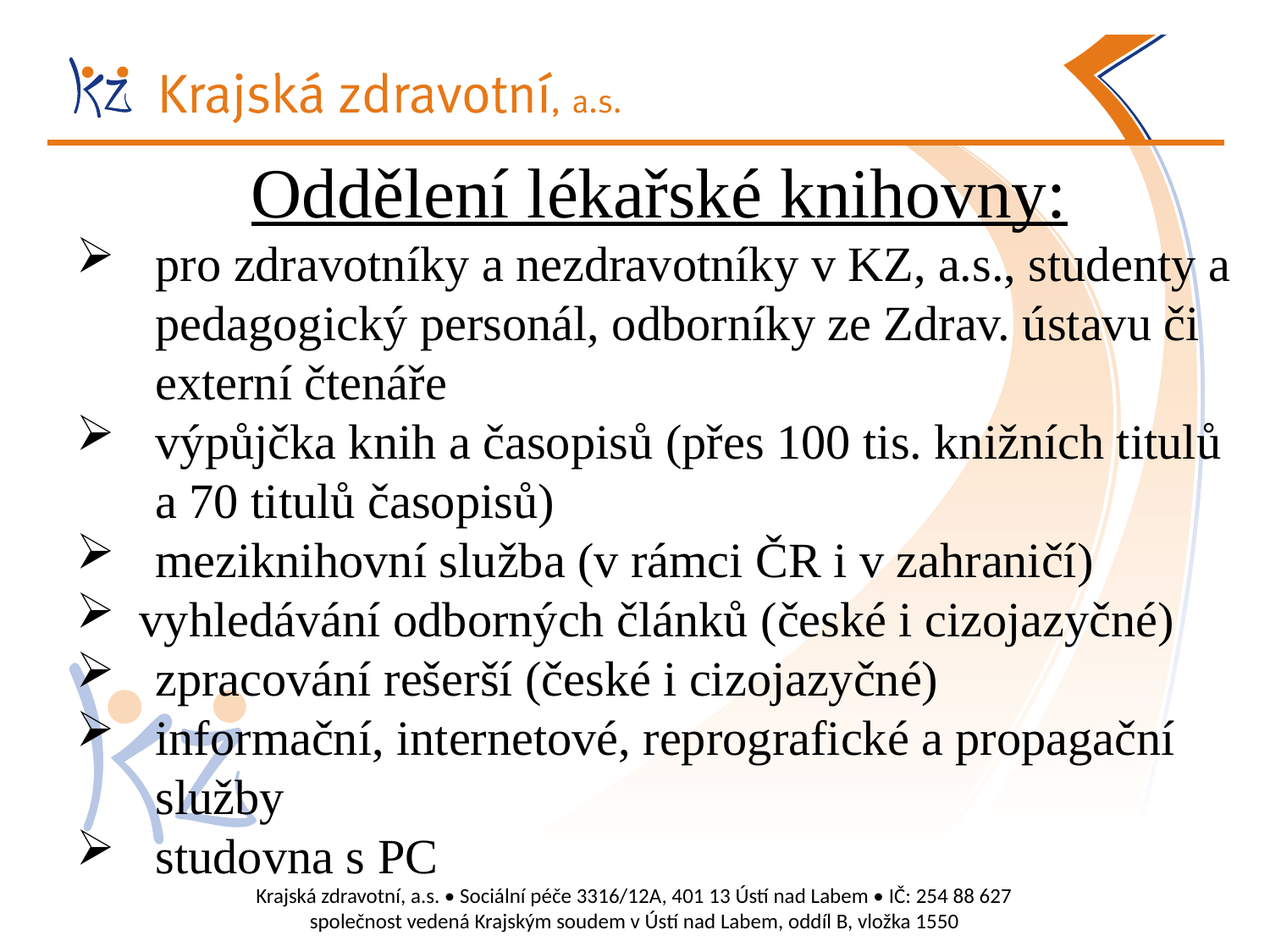

Oddělení lékařské knihovny:
pro zdravotníky a nezdravotníky v KZ, a.s., studenty a pedagogický personál, odborníky ze Zdrav. ústavu či externí čtenáře
výpůjčka knih a časopisů (přes 100 tis. knižních titulů a 70 titulů časopisů)
meziknihovní služba (v rámci ČR i v zahraničí)
vyhledávání odborných článků (české i cizojazyčné)
zpracování rešerší (české i cizojazyčné)
informační, internetové, reprografické a propagační služby
studovna s PC